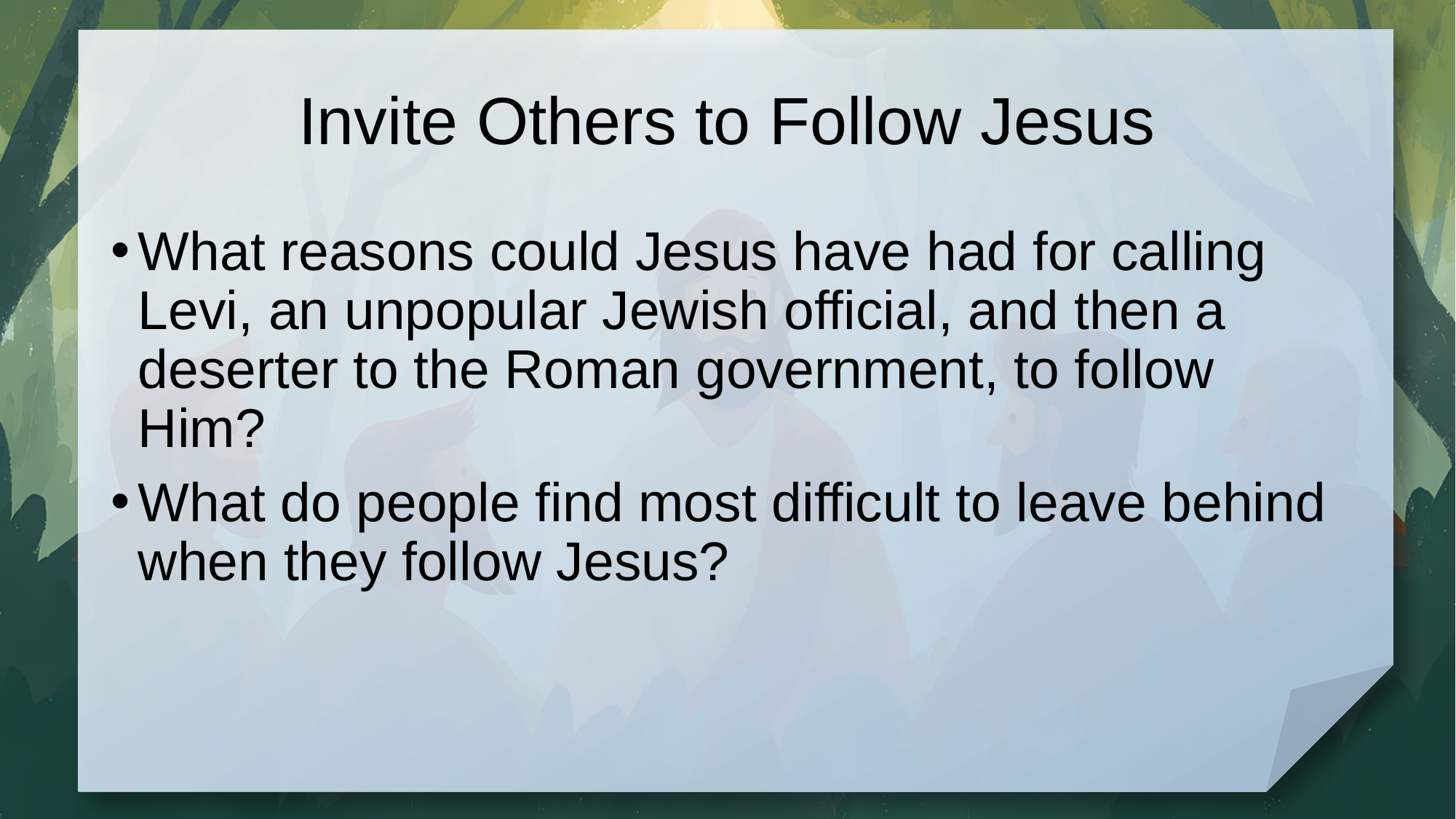

# Invite Others to Follow Jesus
What reasons could Jesus have had for calling Levi, an unpopular Jewish official, and then a deserter to the Roman government, to follow Him?
What do people find most difficult to leave behind when they follow Jesus?